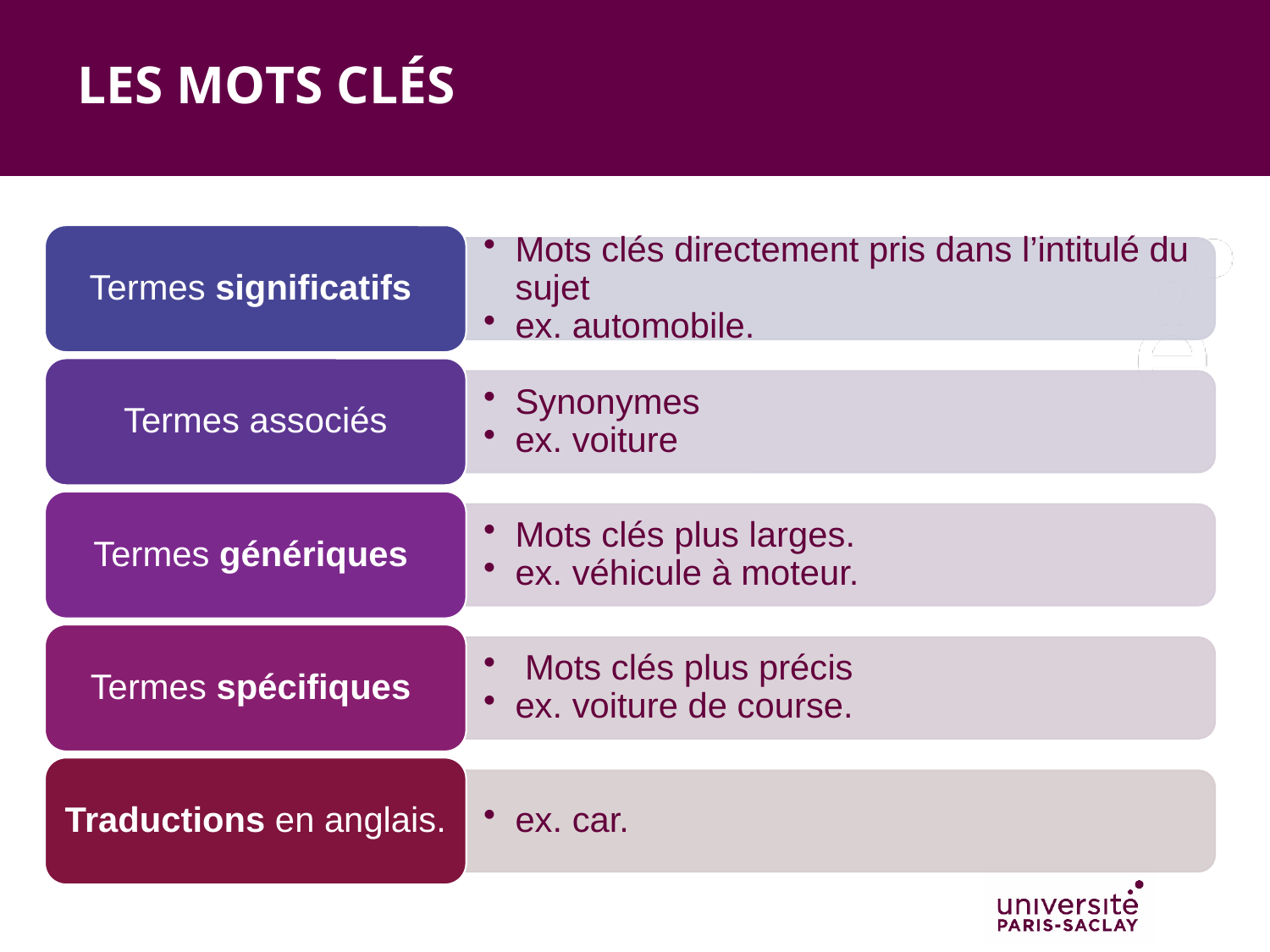

LES MOTS CLÉS
Mots clés directement pris dans l’intitulé du sujet
ex. automobile.
Synonymes
ex. voiture
Mots clés plus larges.
ex. véhicule à moteur.
Termes significatifs
 Mots clés plus précis
ex. voiture de course.
Termes associés
ex. car.
Termes génériques
Termes spécifiques
Traductions en anglais.